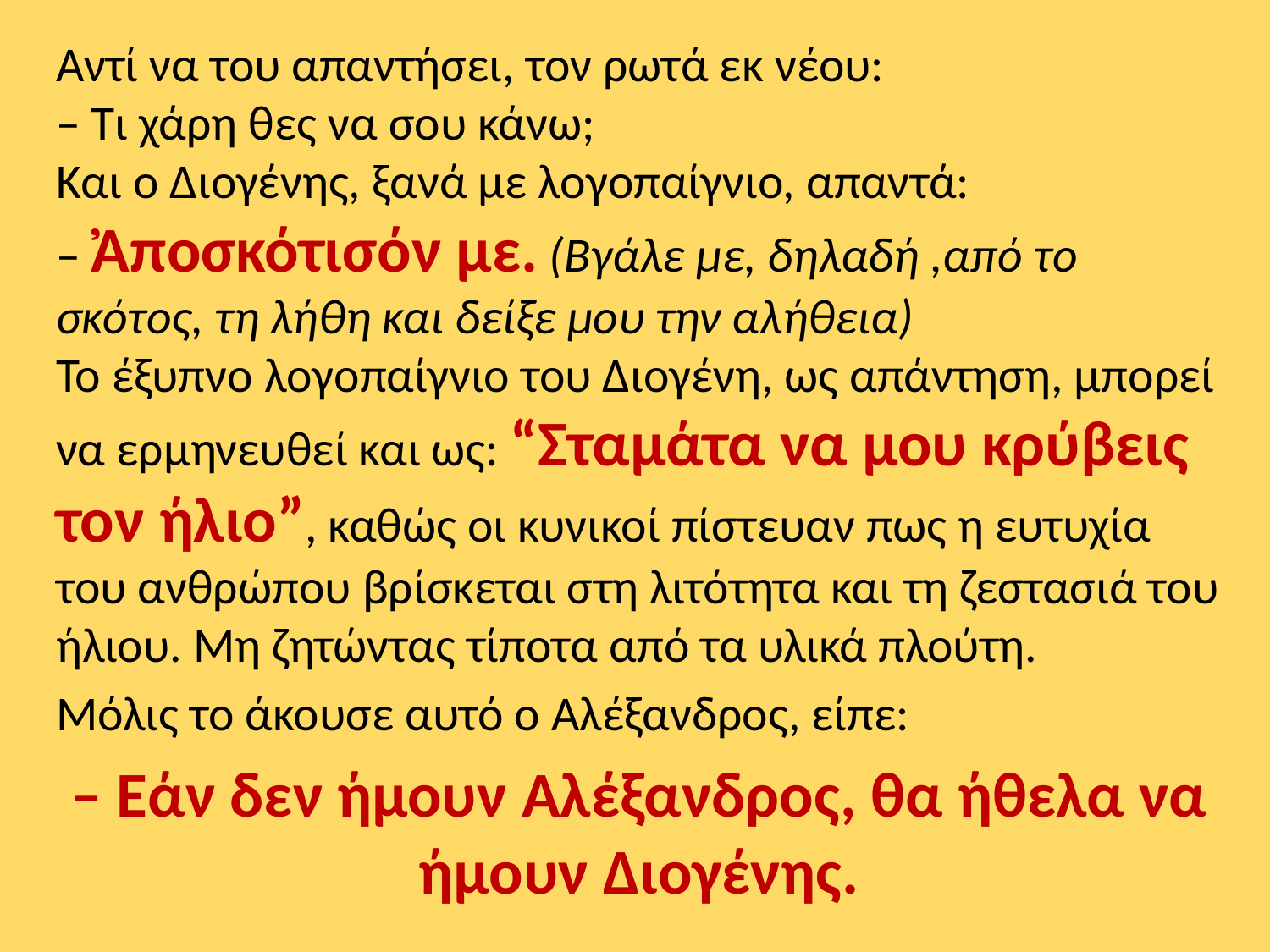

Αντί να του απαντήσει, τον ρωτά εκ νέου: 
– Τι χάρη θες να σου κάνω; 
Και ο Διογένης, ξανά με λογοπαίγνιο, απαντά:
– Ἀποσκότισόν με. (Βγάλε με, δηλαδή ,από το σκότος, τη λήθη και δείξε μου την αλήθεια)
	Το έξυπνο λογοπαίγνιο του Διογένη, ως απάντηση, μπορεί να ερμηνευθεί και ως: “Σταμάτα να μου κρύβεις τον ήλιο”, καθώς οι κυνικοί πίστευαν πως η ευτυχία του ανθρώπου βρίσκεται στη λιτότητα και τη ζεστασιά του ήλιου. Μη ζητώντας τίποτα από τα υλικά πλούτη.
	Μόλις το άκουσε αυτό ο Αλέξανδρος, είπε:
– Εάν δεν ήμουν Αλέξανδρος, θα ήθελα να ήμουν Διογένης.